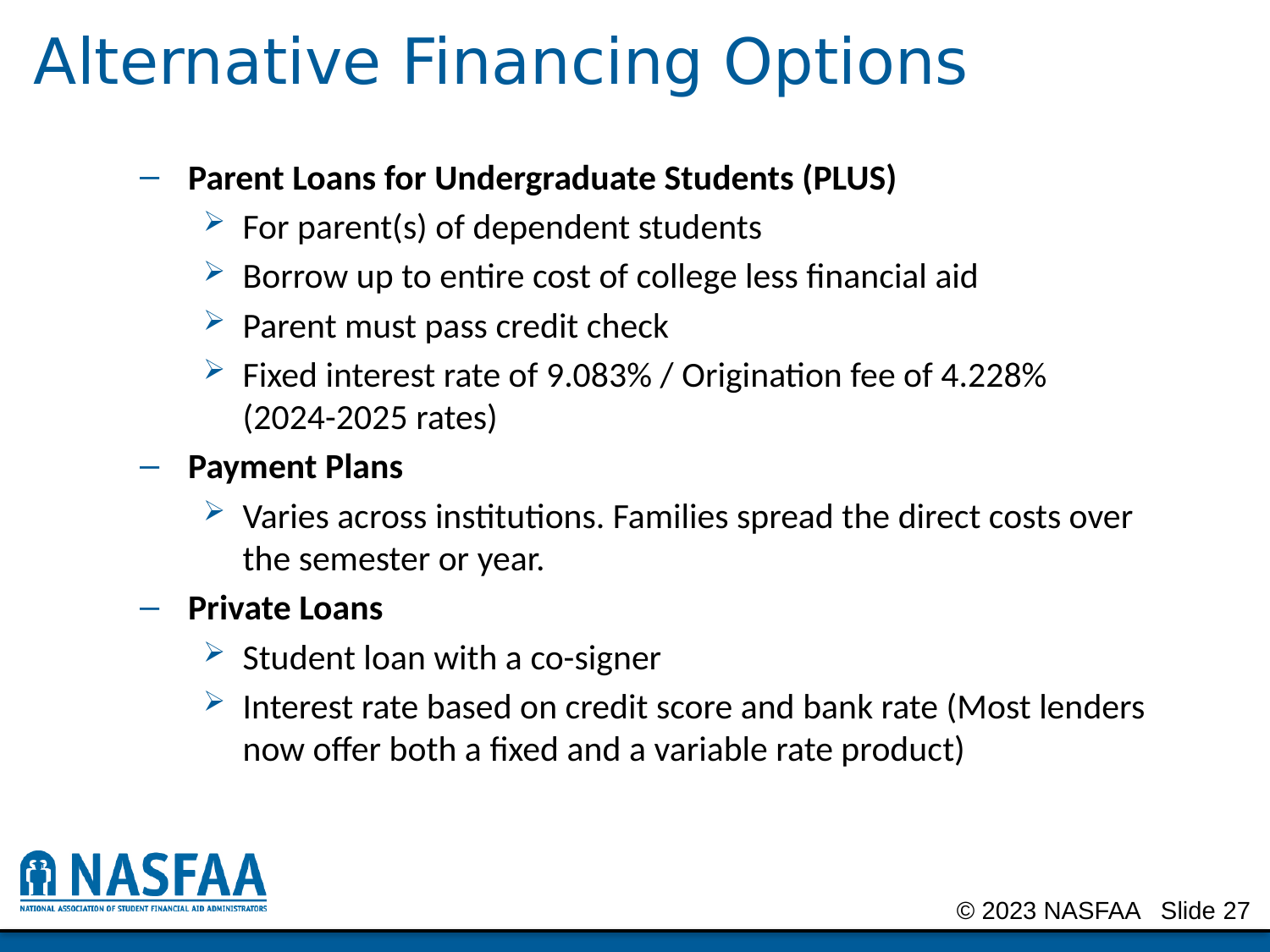

# Alternative Financing Options
Parent Loans for Undergraduate Students (PLUS)
For parent(s) of dependent students
Borrow up to entire cost of college less financial aid
Parent must pass credit check
Fixed interest rate of 9.083% / Origination fee of 4.228% (2024-2025 rates)
Payment Plans
Varies across institutions. Families spread the direct costs over the semester or year.
Private Loans
Student loan with a co-signer
Interest rate based on credit score and bank rate (Most lenders now offer both a fixed and a variable rate product)